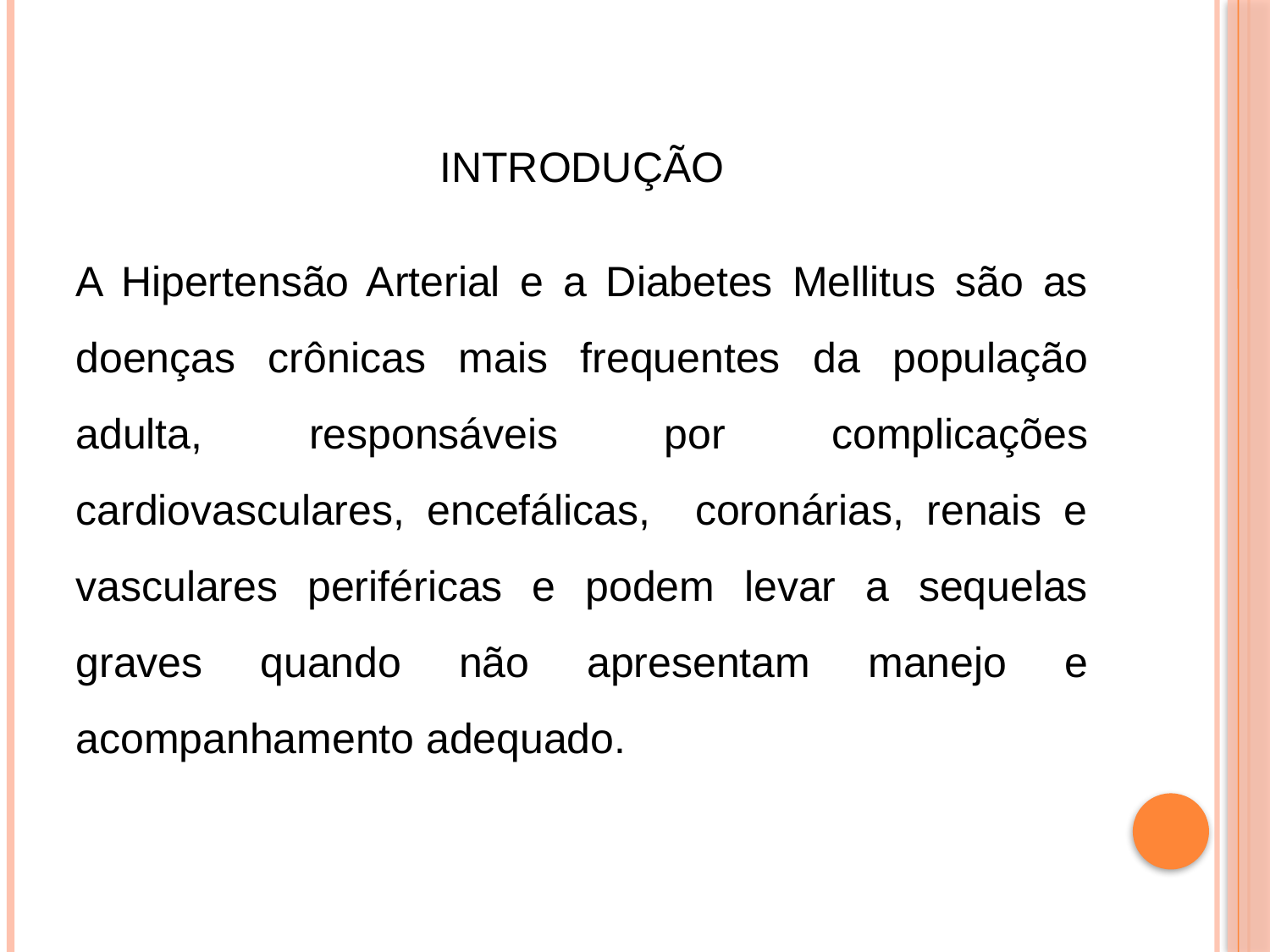

# Introdução
A Hipertensão Arterial e a Diabetes Mellitus são as doenças crônicas mais frequentes da população adulta, responsáveis por complicações cardiovasculares, encefálicas,  coronárias, renais e vasculares periféricas e podem levar a sequelas graves quando não apresentam manejo e acompanhamento adequado.